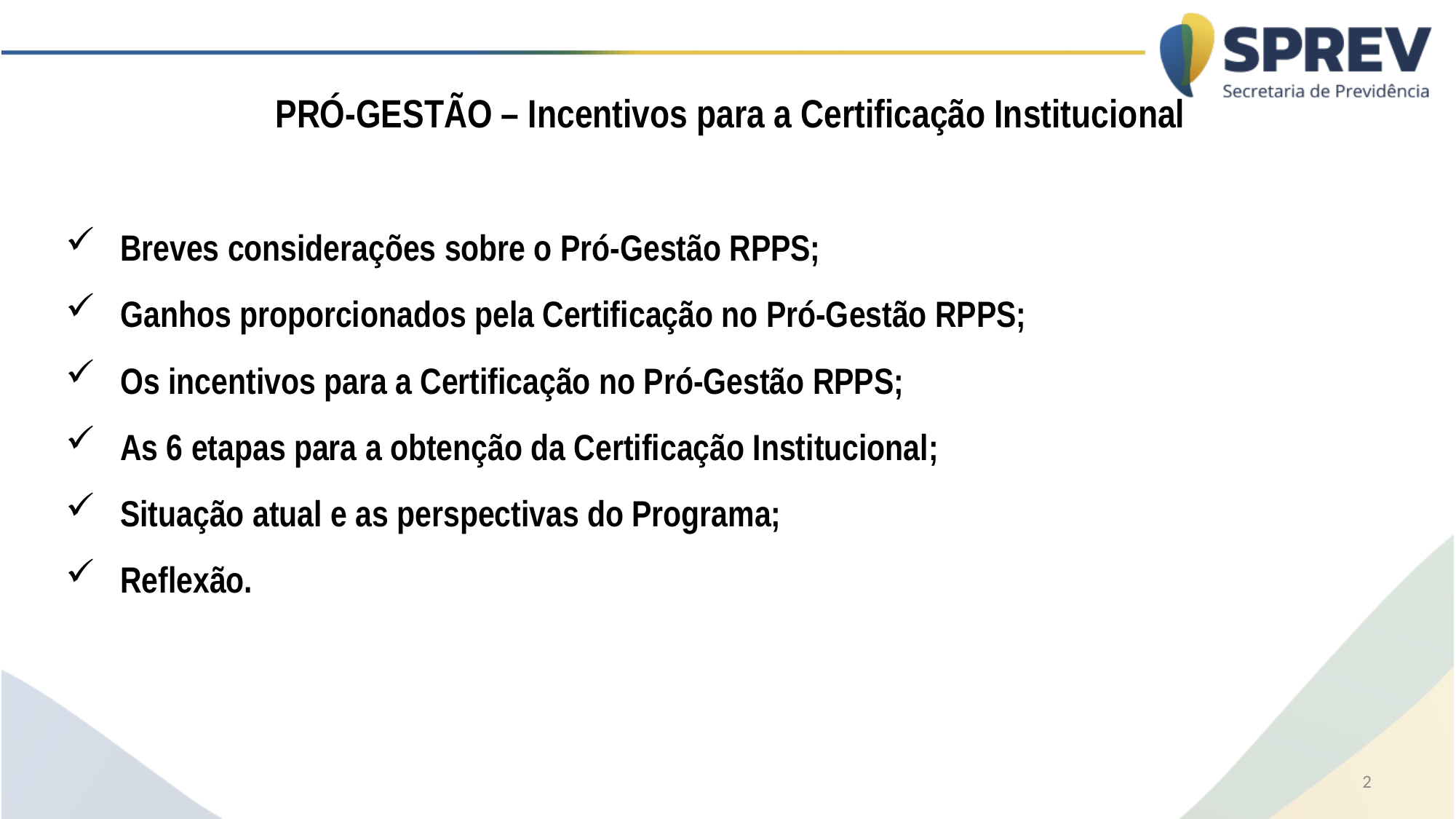

PRÓ-GESTÃO – Incentivos para a Certificação Institucional

Breves considerações sobre o Pró-Gestão RPPS;
Ganhos proporcionados pela Certificação no Pró-Gestão RPPS;
Os incentivos para a Certificação no Pró-Gestão RPPS;
As 6 etapas para a obtenção da Certificação Institucional;
Situação atual e as perspectivas do Programa;
Reflexão.

2